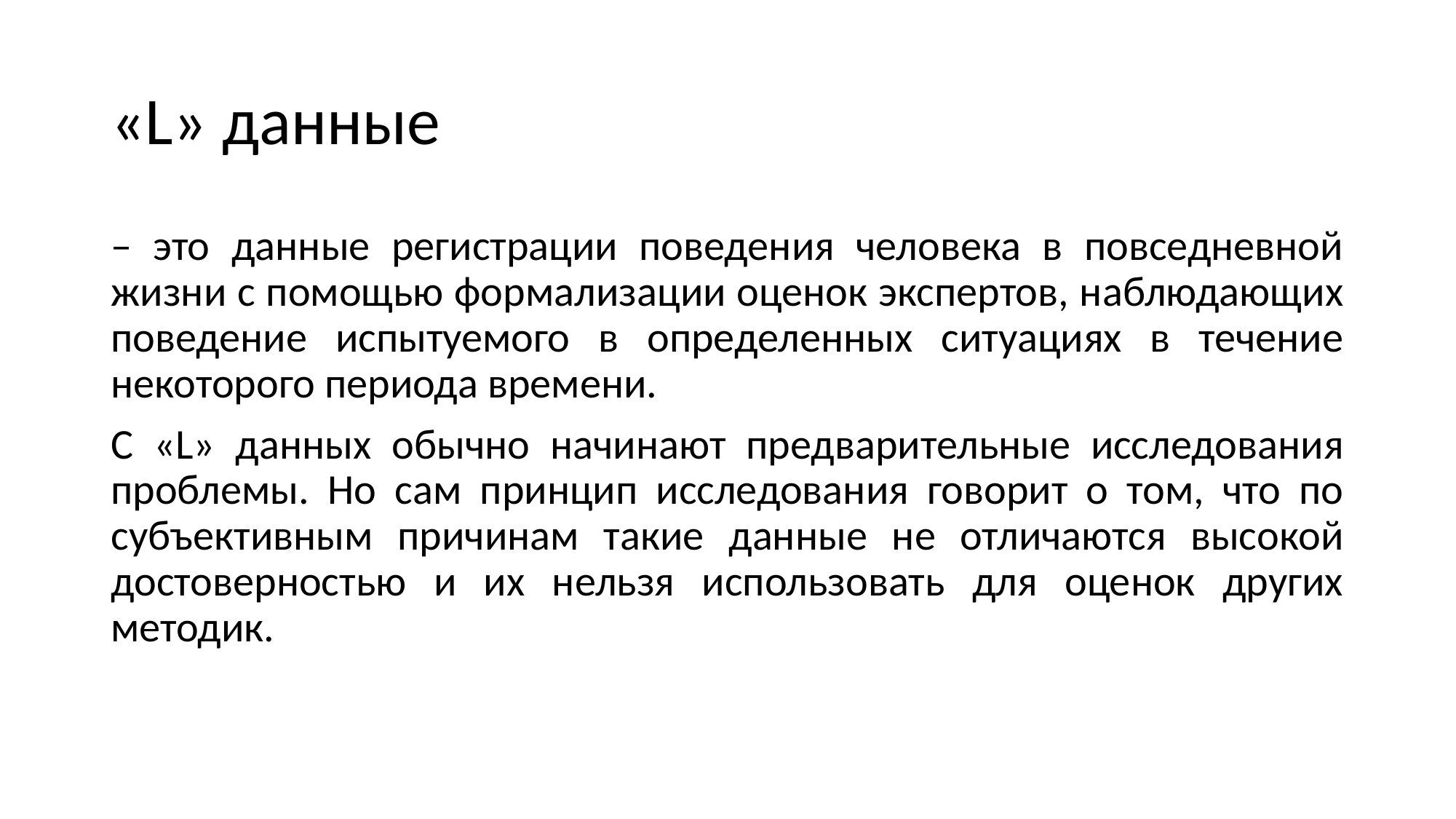

# «L» данные
– это данные регистрации поведения человека в повседневной жизни с помощью формализации оценок экспертов, наблюдающих поведение испытуемого в определенных ситуациях в течение некоторого периода времени.
С «L» данных обычно начинают предварительные исследования проблемы. Но сам принцип исследования говорит о том, что по субъективным причинам такие данные не отличаются высокой достоверностью и их нельзя использовать для оценок других методик.